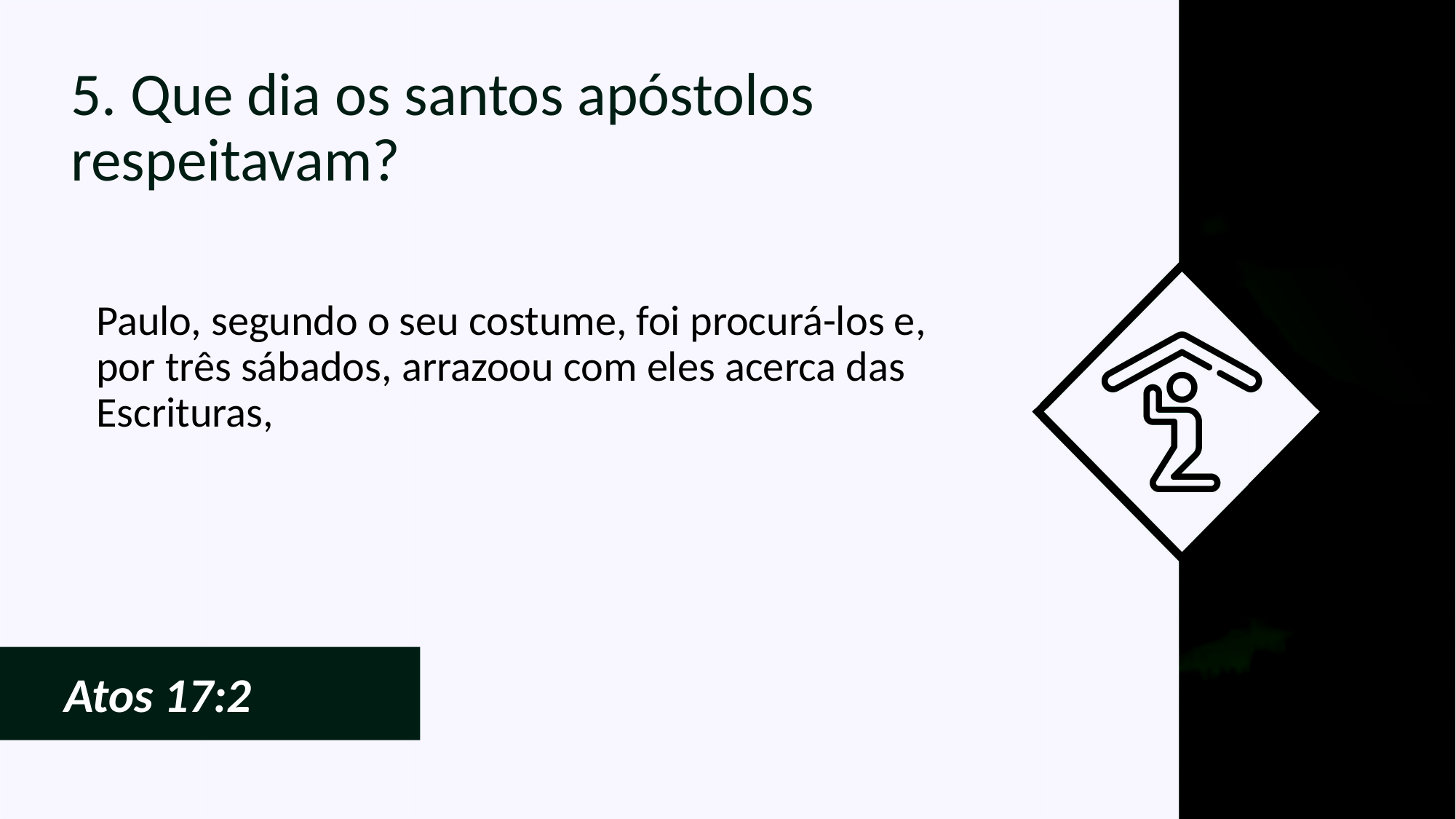

# 5. Que dia os santos apóstolos respeitavam?
Paulo, segundo o seu costume, foi procurá-los e, por três sábados, arrazoou com eles acerca das Escrituras,

Atos 17:2